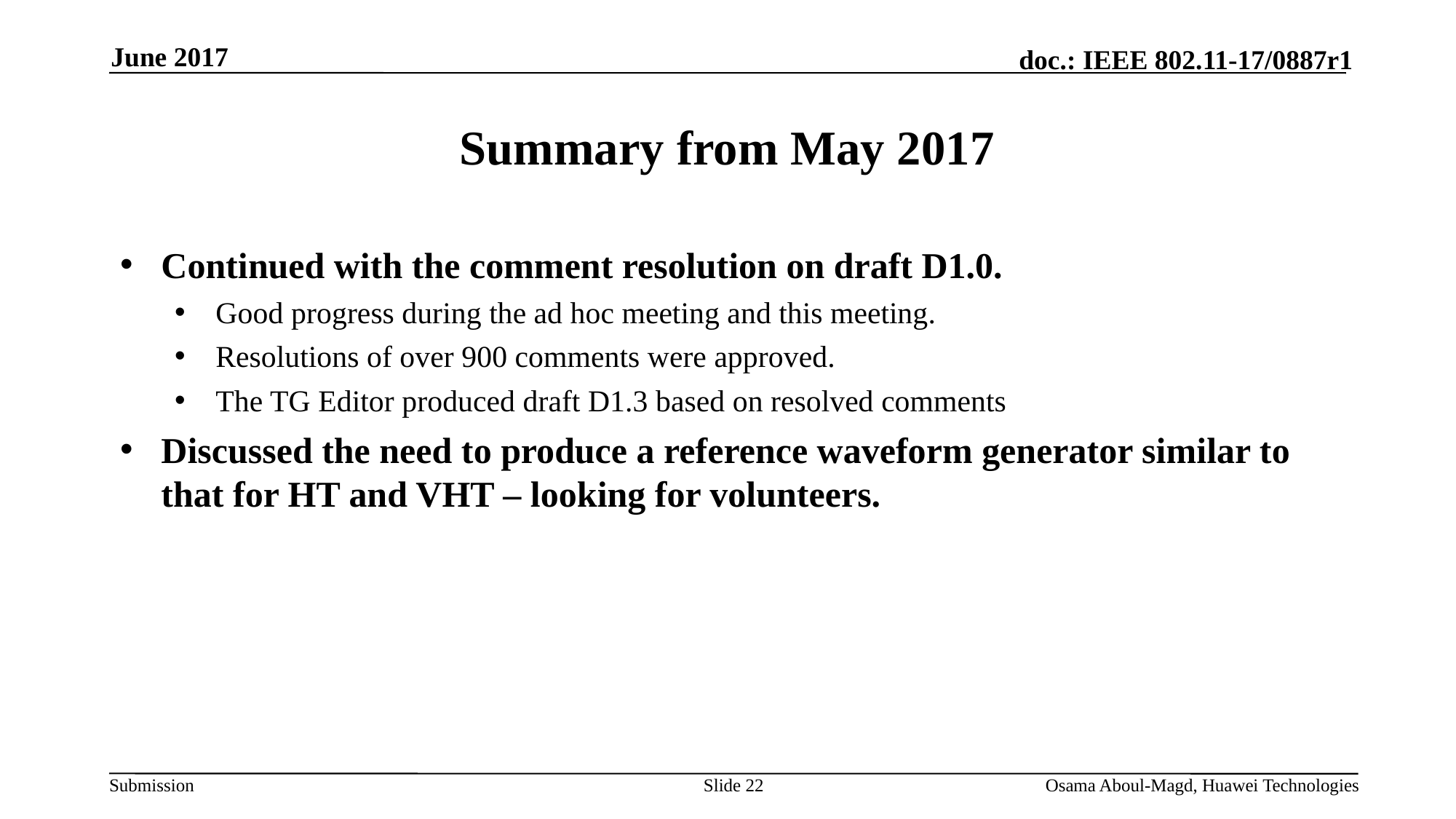

June 2017
# Summary from May 2017
Continued with the comment resolution on draft D1.0.
Good progress during the ad hoc meeting and this meeting.
Resolutions of over 900 comments were approved.
The TG Editor produced draft D1.3 based on resolved comments
Discussed the need to produce a reference waveform generator similar to that for HT and VHT – looking for volunteers.

Slide 22
Osama Aboul-Magd, Huawei Technologies